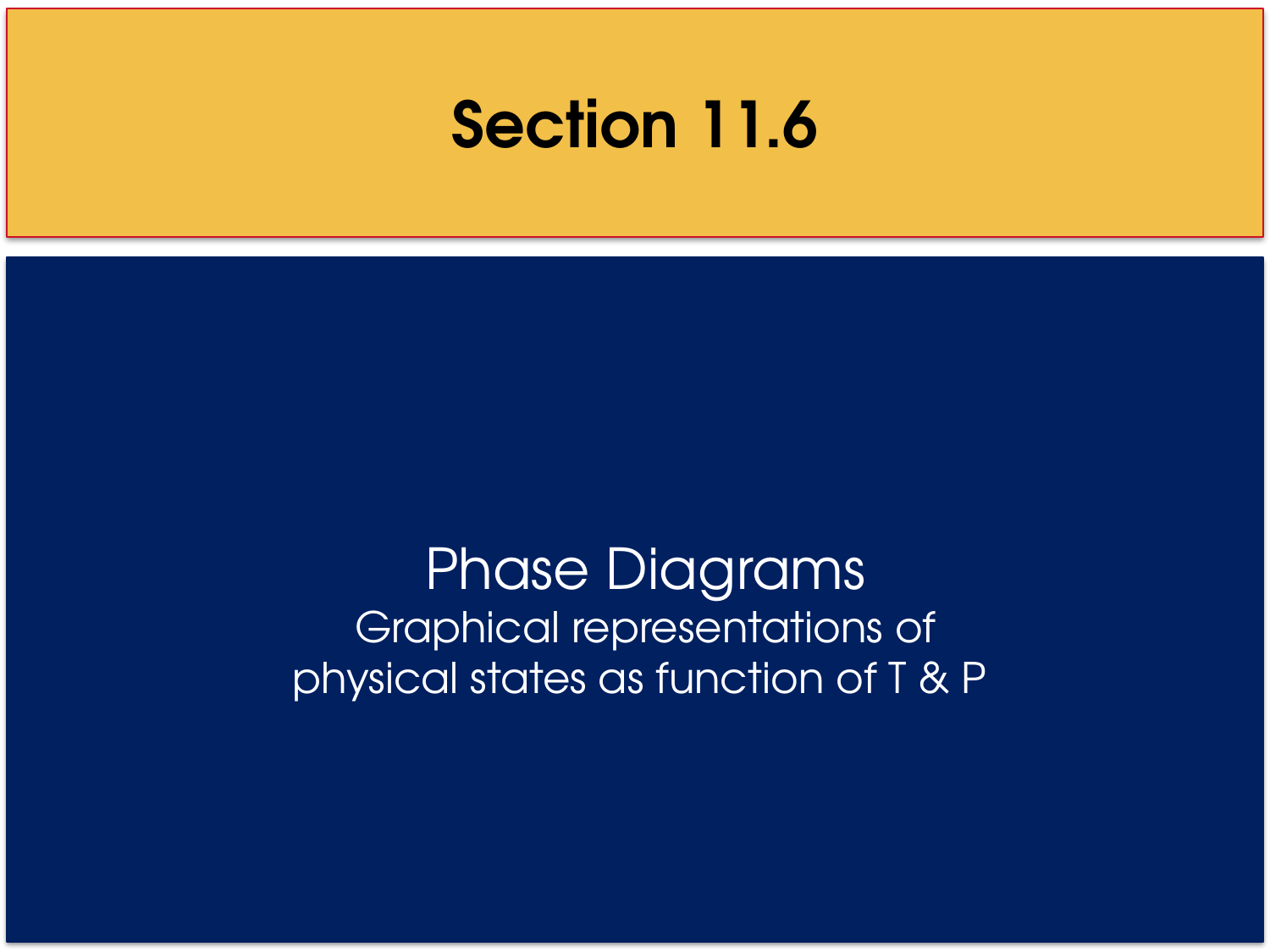

Section 11.6

Phase Diagrams
Graphical representations of physical states as function of T & P